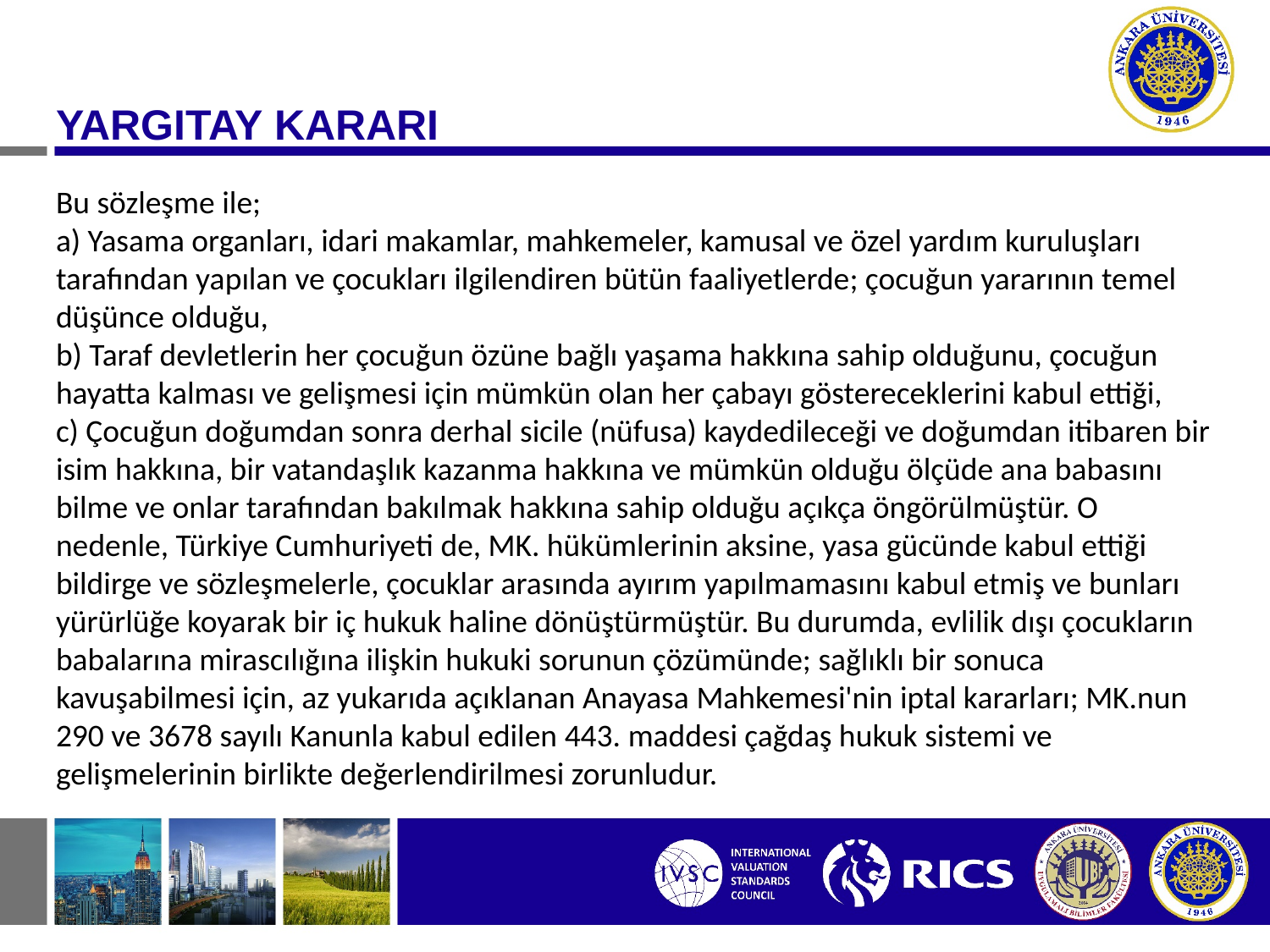

YARGITAY KARARI
Bu sözleşme ile;
a) Yasama organları, idari makamlar, mahkemeler, kamusal ve özel yardım kuruluşları tarafından yapılan ve çocukları ilgilendiren bütün faaliyetlerde; çocuğun yararının temel düşünce olduğu,
b) Taraf devletlerin her çocuğun özüne bağlı yaşama hakkına sahip olduğunu, çocuğun hayatta kalması ve gelişmesi için mümkün olan her çabayı göstereceklerini kabul ettiği,
c) Çocuğun doğumdan sonra derhal sicile (nüfusa) kaydedileceği ve doğumdan itibaren bir isim hakkına, bir vatandaşlık kazanma hakkına ve mümkün olduğu ölçüde ana babasını bilme ve onlar tarafından bakılmak hakkına sahip olduğu açıkça öngörülmüştür. O nedenle, Türkiye Cumhuriyeti de, MK. hükümlerinin aksine, yasa gücünde kabul ettiği bildirge ve sözleşmelerle, çocuklar arasında ayırım yapılmamasını kabul etmiş ve bunları yürürlüğe koyarak bir iç hukuk haline dönüştürmüştür. Bu durumda, evlilik dışı çocukların babalarına mirascılığına ilişkin hukuki sorunun çözümünde; sağlıklı bir sonuca kavuşabilmesi için, az yukarıda açıklanan Anayasa Mahkemesi'nin iptal kararları; MK.nun 290 ve 3678 sayılı Kanunla kabul edilen 443. maddesi çağdaş hukuk sistemi ve gelişmelerinin birlikte değerlendirilmesi zorunludur.